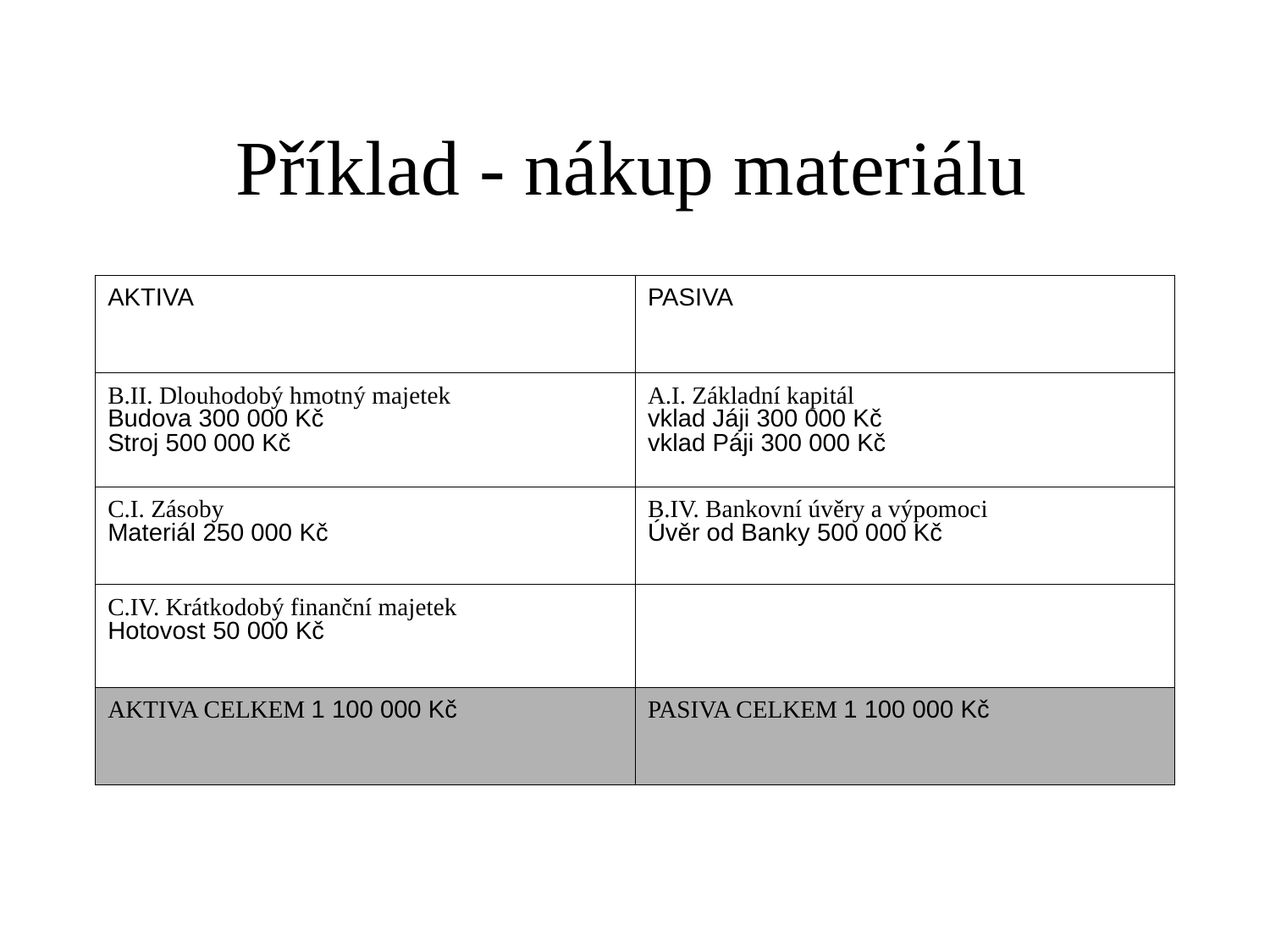

Příklad - nákup materiálu
| AKTIVA | PASIVA |
| --- | --- |
| B.II. Dlouhodobý hmotný majetek Budova 300 000 Kč Stroj 500 000 Kč | A.I. Základní kapitál vklad Jáji 300 000 Kč vklad Páji 300 000 Kč |
| C.I. Zásoby Materiál 250 000 Kč | B.IV. Bankovní úvěry a výpomoci Úvěr od Banky 500 000 Kč |
| C.IV. Krátkodobý finanční majetek Hotovost 50 000 Kč |  |
| AKTIVA CELKEM 1 100 000 Kč | PASIVA CELKEM 1 100 000 Kč |